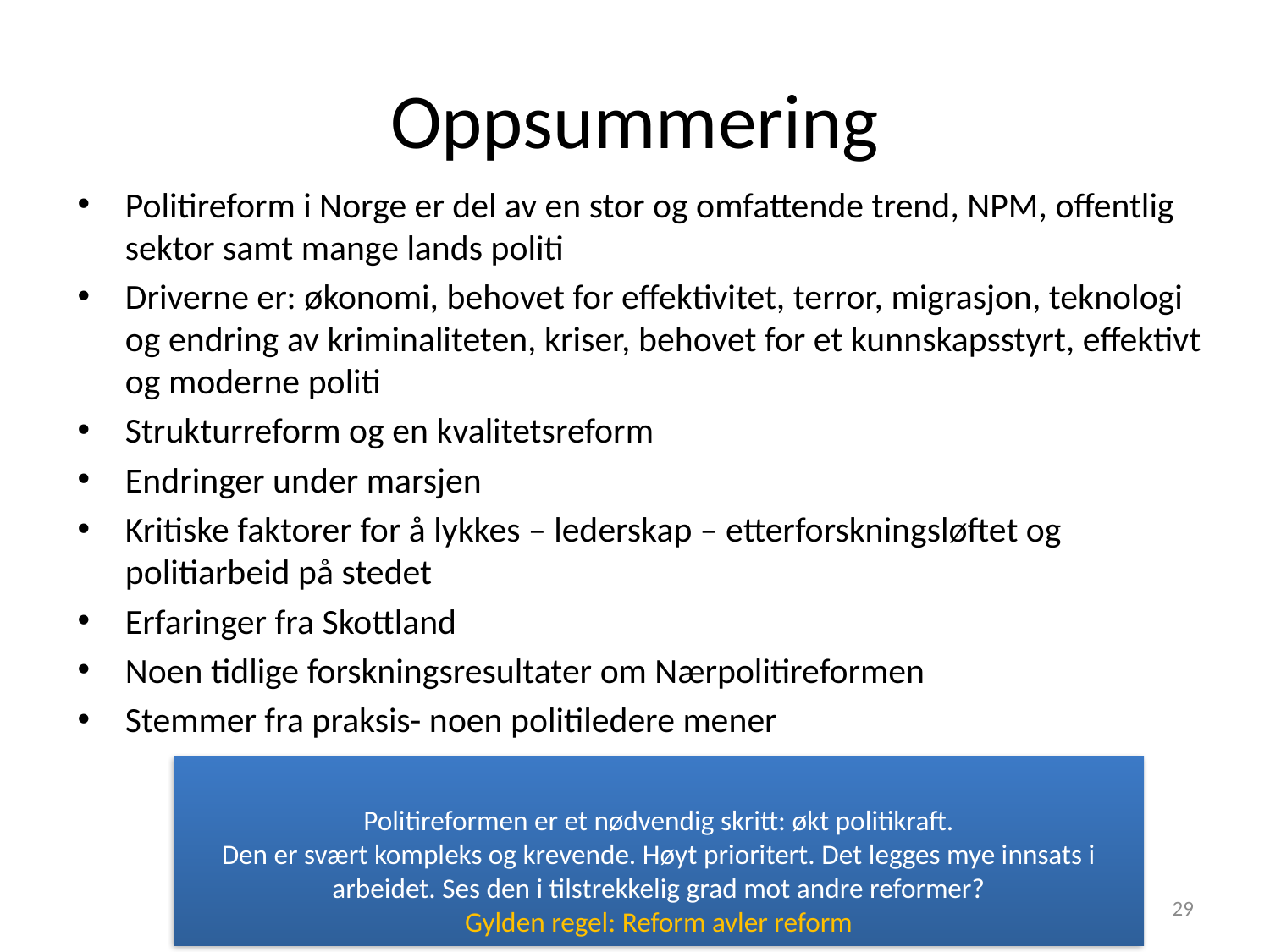

# Oppsummering
Politireform i Norge er del av en stor og omfattende trend, NPM, offentlig sektor samt mange lands politi
Driverne er: økonomi, behovet for effektivitet, terror, migrasjon, teknologi og endring av kriminaliteten, kriser, behovet for et kunnskapsstyrt, effektivt og moderne politi
Strukturreform og en kvalitetsreform
Endringer under marsjen
Kritiske faktorer for å lykkes – lederskap – etterforskningsløftet og politiarbeid på stedet
Erfaringer fra Skottland
Noen tidlige forskningsresultater om Nærpolitireformen
Stemmer fra praksis- noen politiledere mener

Politireformen er et nødvendig skritt: økt politikraft.
Den er svært kompleks og krevende. Høyt prioritert. Det legges mye innsats i arbeidet. Ses den i tilstrekkelig grad mot andre reformer?
Gylden regel: Reform avler reform

29